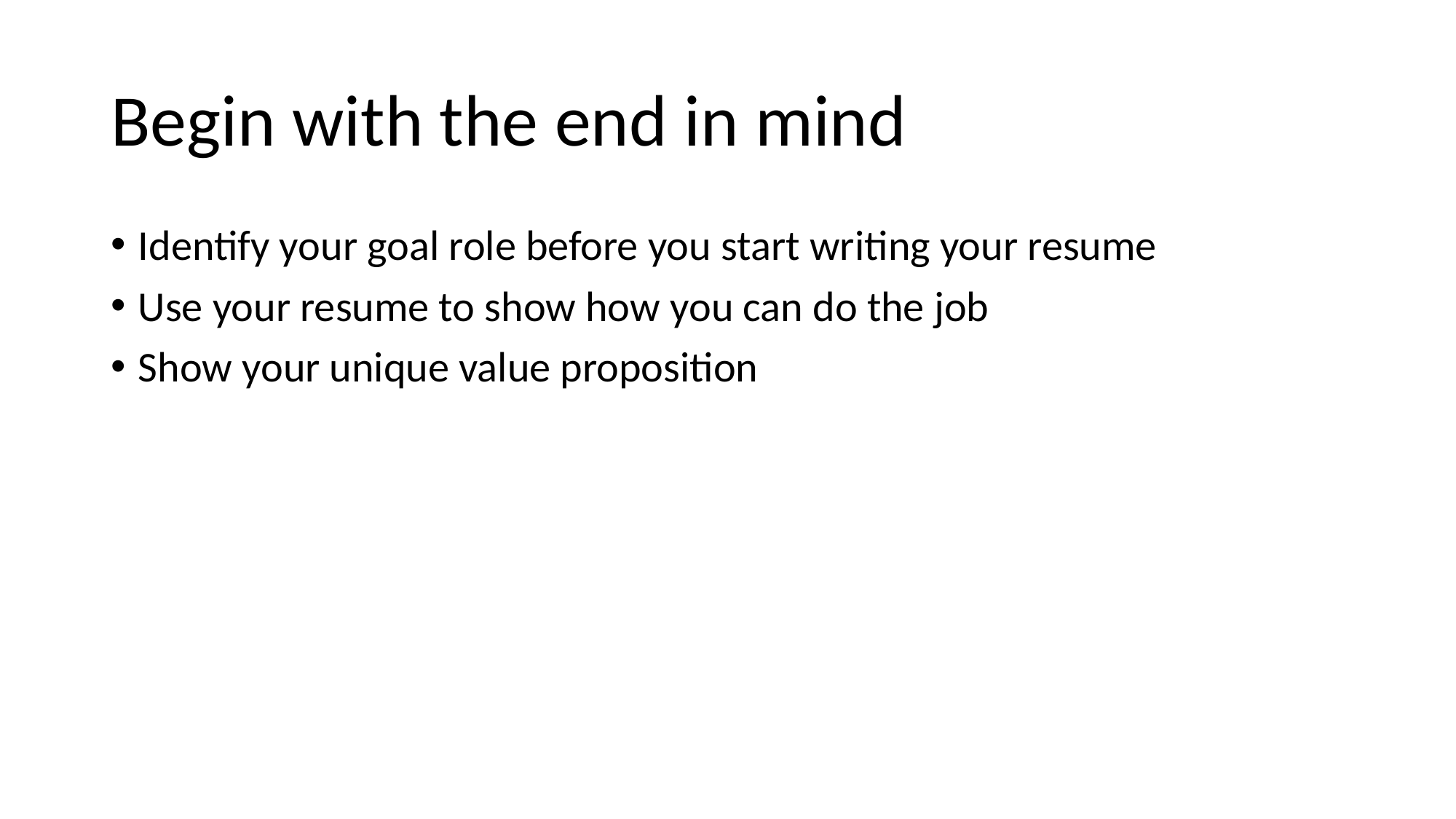

# Begin with the end in mind
Identify your goal role before you start writing your resume
Use your resume to show how you can do the job
Show your unique value proposition